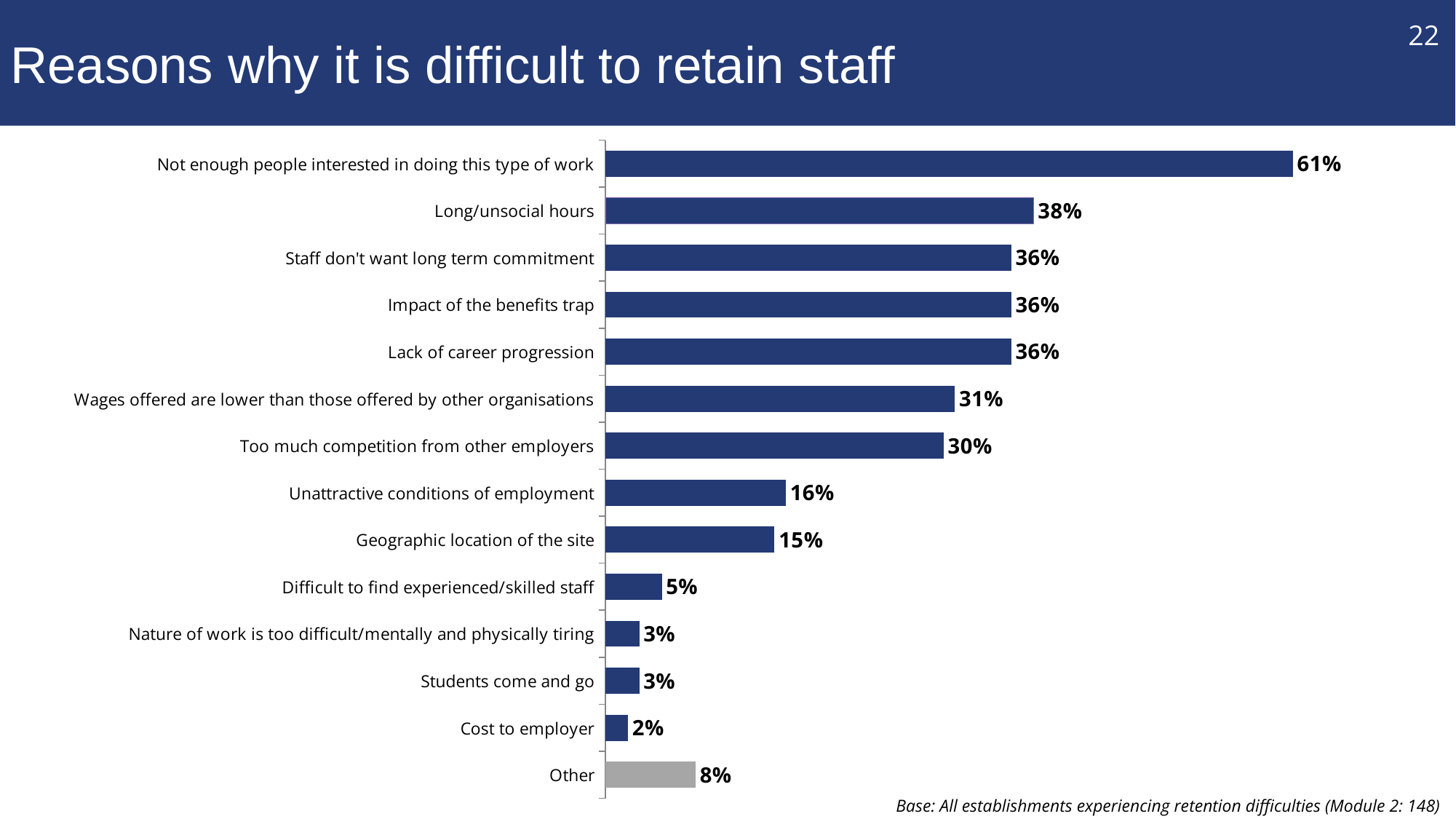

Reasons why it is difficult to retain staff
22

### Chart

| Category | Column1 |
|---|---|
| Other | 0.08 |
| Cost to employer | 0.02 |
| Students come and go | 0.03 |
| Nature of work is too difficult/mentally and physically tiring | 0.03 |
| Difficult to find experienced/skilled staff | 0.05 |
| Geographic location of the site | 0.15 |
| Unattractive conditions of employment | 0.16 |
| Too much competition from other employers | 0.3 |
| Wages offered are lower than those offered by other organisations | 0.31 |
| Lack of career progression | 0.36 |
| Impact of the benefits trap | 0.36 |
| Staff don't want long term commitment | 0.36 |
| Long/unsocial hours | 0.38 |
| Not enough people interested in doing this type of work | 0.61 |
Base: All establishments experiencing retention difficulties (Module 2: 148)